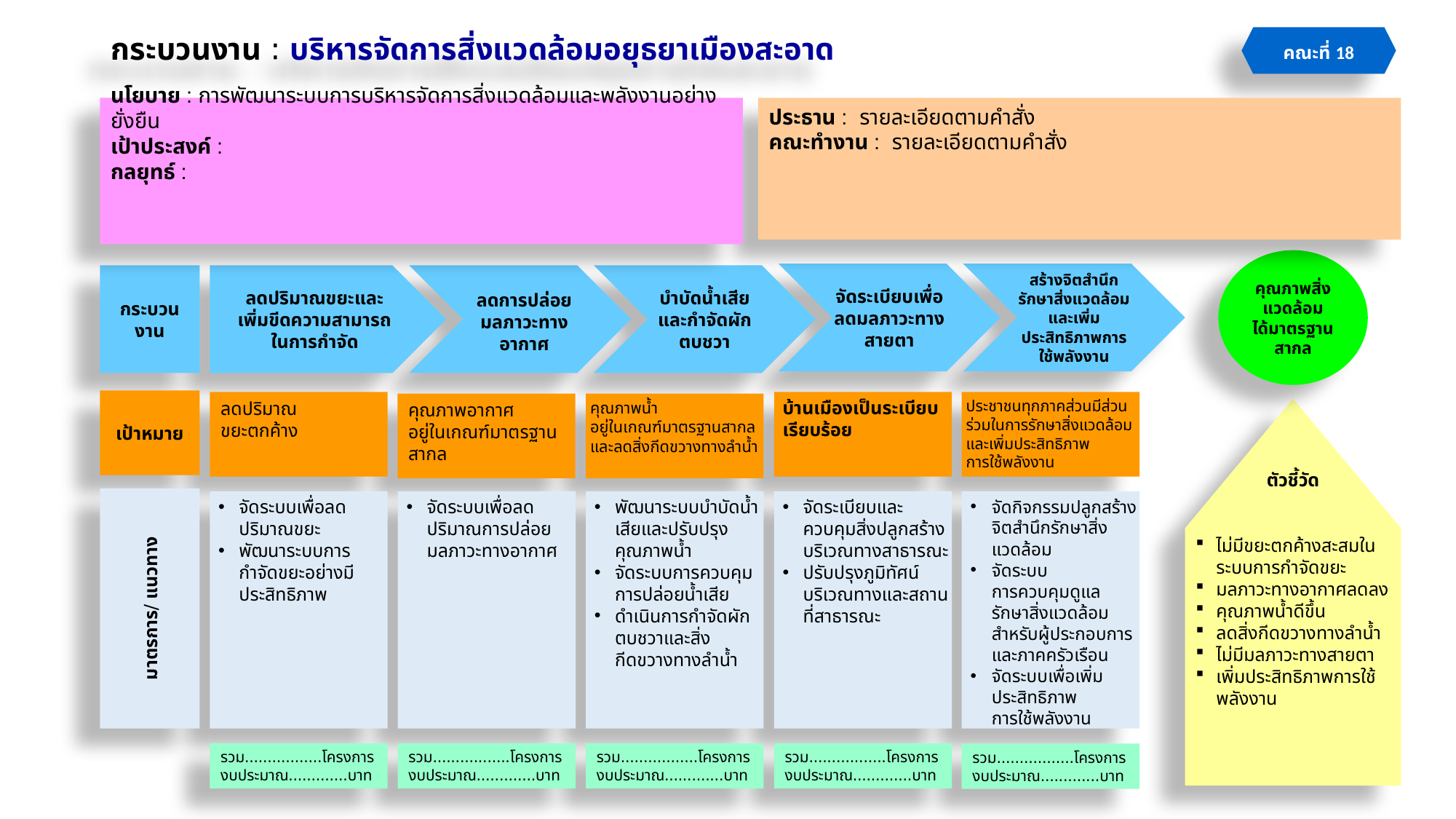

# กระบวนงาน : บริหารจัดการสิ่งแวดล้อมอยุธยาเมืองสะอาด
คณะที่ 18

นโยบาย : การพัฒนาระบบการบริหารจัดการสิ่งแวดล้อมและพลังงานอย่างยั่งยืน
เป้าประสงค์ :
กลยุทธ์ :

ประธาน :  รายละเอียดตามคำสั่ง
คณะทำงาน :  รายละเอียดตามคำสั่ง
คุณภาพสิ่งแวดล้อม
ได้มาตรฐาน
สากล
จัดระเบียบเพื่อลดมลภาวะทางสายตา
สร้างจิตสำนึกรักษาสิ่งแวดล้อม
และเพิ่มประสิทธิภาพการใช้พลังงาน
กระบวน
งาน
ลดปริมาณขยะและ
เพิ่มขีดความสามารถ
ในการกำจัด
ลดการปล่อยมลภาวะทางอากาศ
บำบัดน้ำเสียและกำจัดผักตบชวา
เป้าหมาย
ลดปริมาณ
ขยะตกค้าง
บ้านเมืองเป็นระเบียบ
เรียบร้อย
ประชาชนทุกภาคส่วนมีส่วนร่วมในการรักษาสิ่งแวดล้อมและเพิ่มประสิทธิภาพ
การใช้พลังงาน
คุณภาพอากาศ
อยู่ในเกณฑ์มาตรฐานสากล
คุณภาพน้ำ
อยู่ในเกณฑ์มาตรฐานสากลและลดสิ่งกีดขวางทางลำน้ำ

ตัวชี้วัด

ไม่มีขยะตกค้างสะสมในระบบการกำจัดขยะ
มลภาวะทางอากาศลดลง
คุณภาพน้ำดีขึ้น
ลดสิ่งกีดขวางทางลำน้ำ
ไม่มีมลภาวะทางสายตา
เพิ่มประสิทธิภาพการใช้พลังงาน
มาตรการ/แนวทาง
จัดระบบเพื่อลดปริมาณขยะ
พัฒนาระบบการกำจัดขยะอย่างมีประสิทธิภาพ
จัดระบบเพื่อลดปริมาณการปล่อยมลภาวะทางอากาศ
พัฒนาระบบบำบัดน้ำเสียและปรับปรุงคุณภาพน้ำ
จัดระบบการควบคุมการปล่อยน้ำเสีย
ดำเนินการกำจัดผักตบชวาและสิ่งกีดขวางทางลำน้ำ
จัดระเบียบและควบคุมสิ่งปลูกสร้างบริเวณทางสาธารณะ
ปรับปรุงภูมิทัศน์บริเวณทางและสถานที่สาธารณะ
จัดกิจกรรมปลูกสร้างจิตสำนึกรักษาสิ่งแวดล้อม
จัดระบบ
การควบคุมดูแล
รักษาสิ่งแวดล้อม
สำหรับผู้ประกอบการ
และภาคครัวเรือน
จัดระบบเพื่อเพิ่มประสิทธิภาพ
การใช้พลังงาน
รวม.................โครงการ
งบประมาณ.............บาท
รวม.................โครงการ
งบประมาณ.............บาท
รวม.................โครงการ
งบประมาณ.............บาท
รวม.................โครงการ
งบประมาณ.............บาท
รวม.................โครงการ
งบประมาณ.............บาท